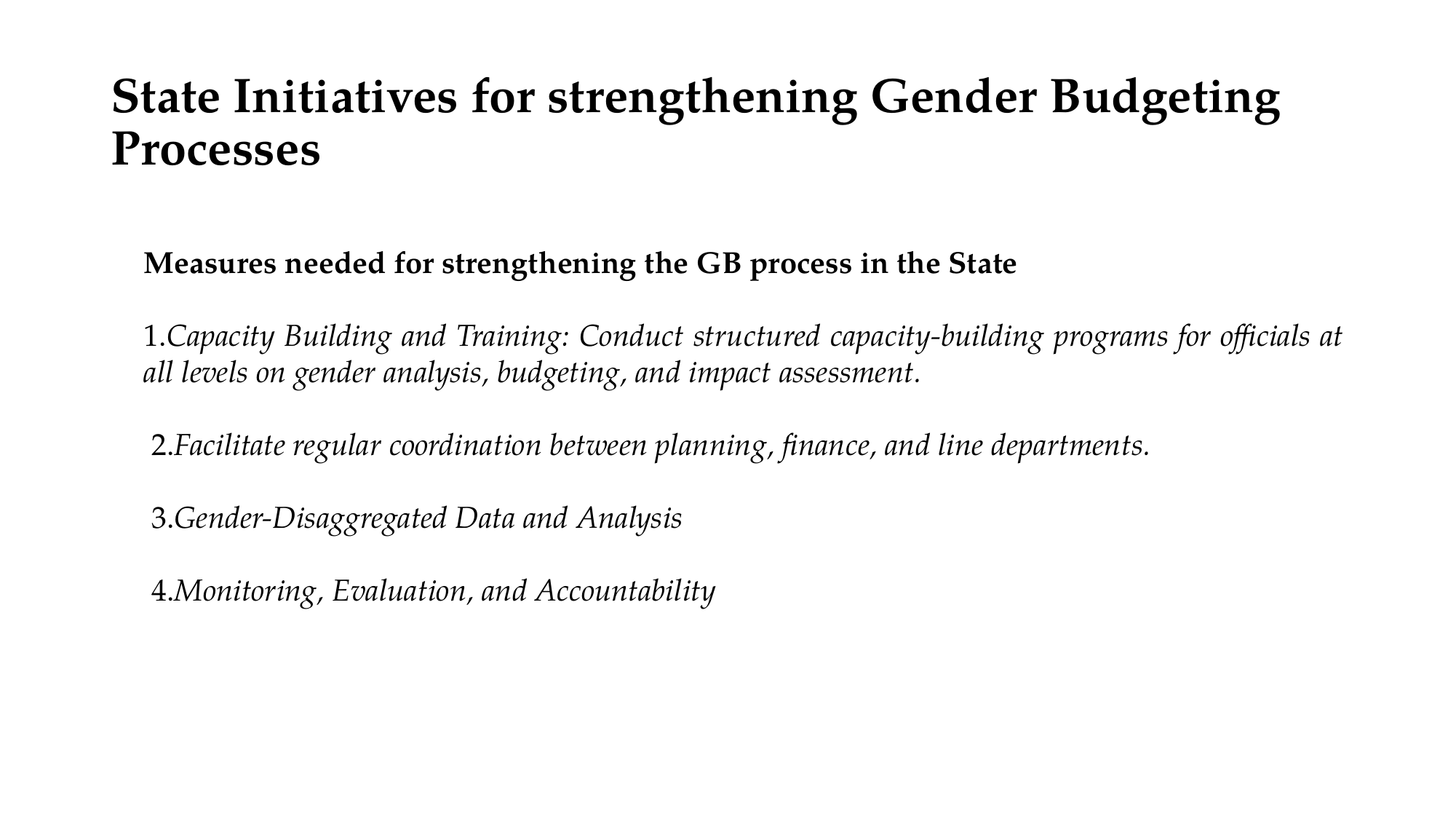

# State Initiatives for strengthening Gender Budgeting Processes
Measures needed for strengthening the GB process in the State

1.Capacity Building and Training: Conduct structured capacity-building programs for officials at all levels on gender analysis, budgeting, and impact assessment.

 2.Facilitate regular coordination between planning, finance, and line departments.

 3.Gender-Disaggregated Data and Analysis

 4.Monitoring, Evaluation, and Accountability